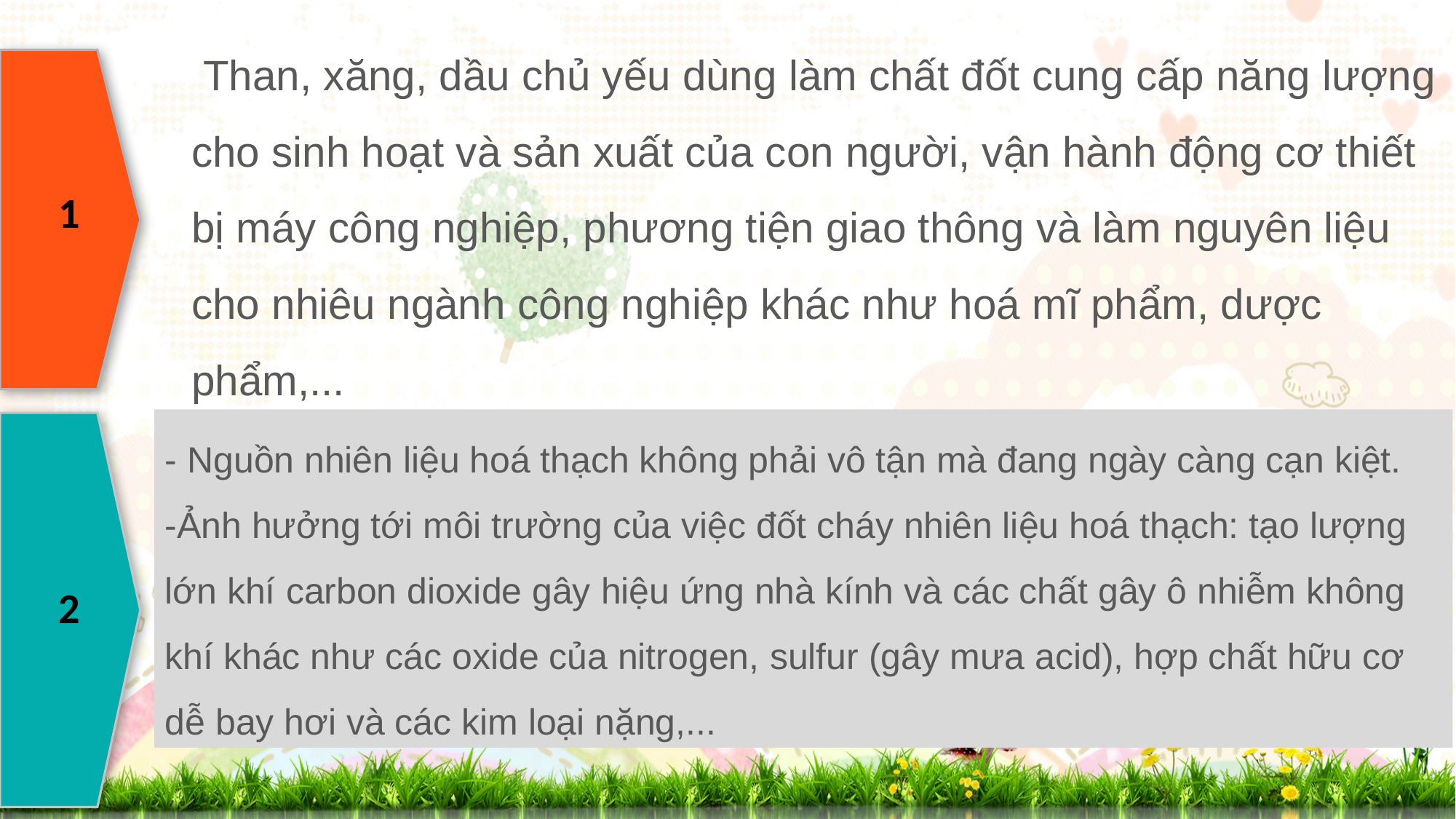

Than, xăng, dầu chủ yếu dùng làm chất đốt cung cấp năng lượng cho sinh hoạt và sản xuất của con người, vận hành động cơ thiết bị máy công nghiệp, phương tiện giao thông và làm nguyên liệu cho nhiêu ngành công nghiệp khác như hoá mĩ phẩm, dược phẩm,...

1
- Nguồn nhiên liệu hoá thạch không phải vô tận mà đang ngày càng cạn kiệt.
-Ảnh hưởng tới môi trường của việc đốt cháy nhiên liệu hoá thạch: tạo lượng lớn khí carbon dioxide gây hiệu ứng nhà kính và các chất gây ô nhiễm không khí khác như các oxide của nitrogen, sulfur (gây mưa acid), hợp chất hữu cơ dễ bay hơi và các kim loại nặng,...

2